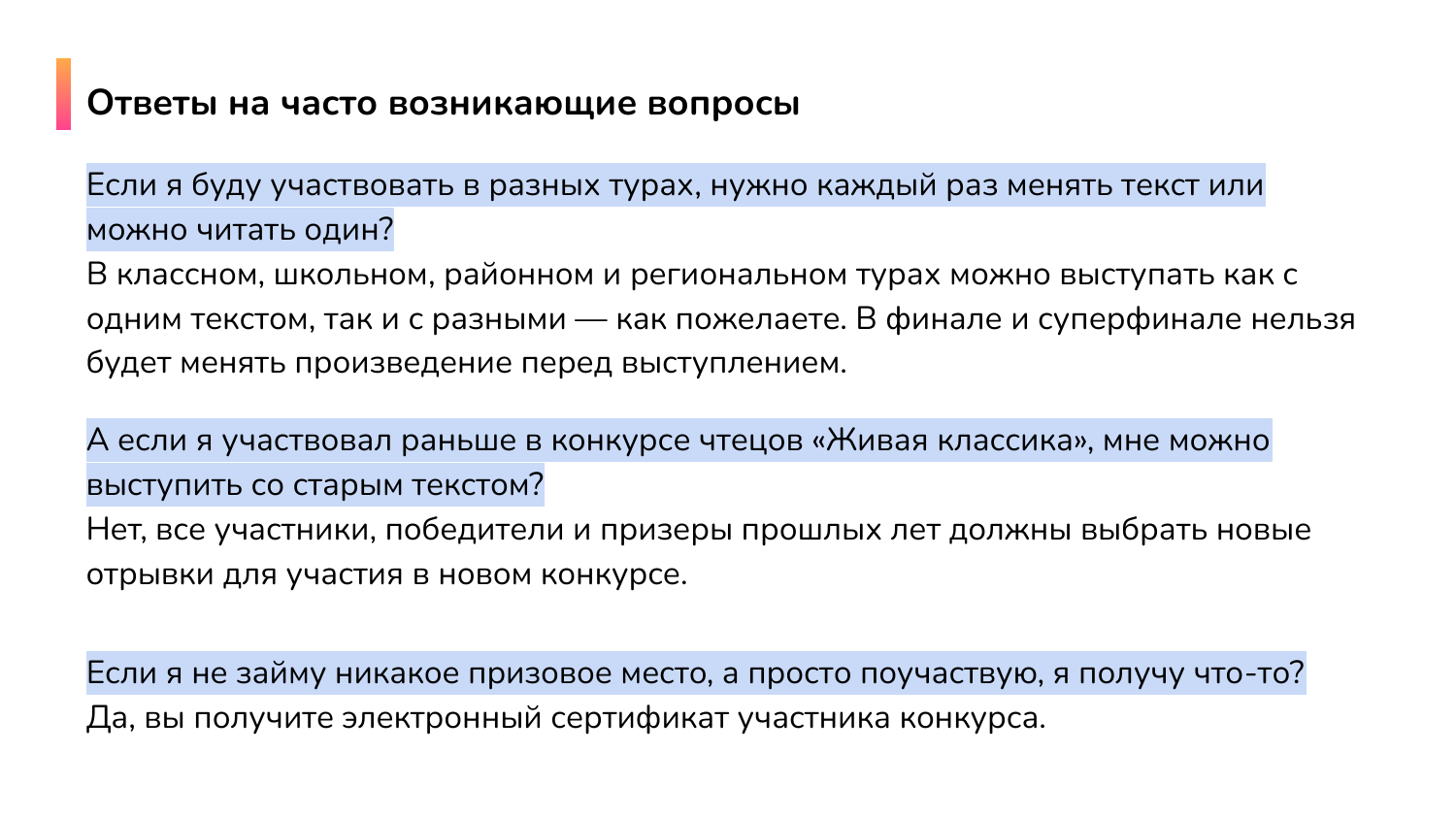

Ответы на часто возникающие вопросы
Если я буду участвовать в разных турах, нужно каждый раз менять текст или можно читать один?
В классном, школьном, районном и региональном турах можно выступать как с одним текстом, так и с разными — как пожелаете. В финале и суперфинале нельзя будет менять произведение перед выступлением.
А если я участвовал раньше в конкурсе чтецов «Живая классика», мне можно выступить со старым текстом?
Нет, все участники, победители и призеры прошлых лет должны выбрать новые отрывки для участия в новом конкурсе.
Если я не займу никакое призовое место, а просто поучаствую, я получу что-то?
Да, вы получите электронный сертификат участника конкурса.